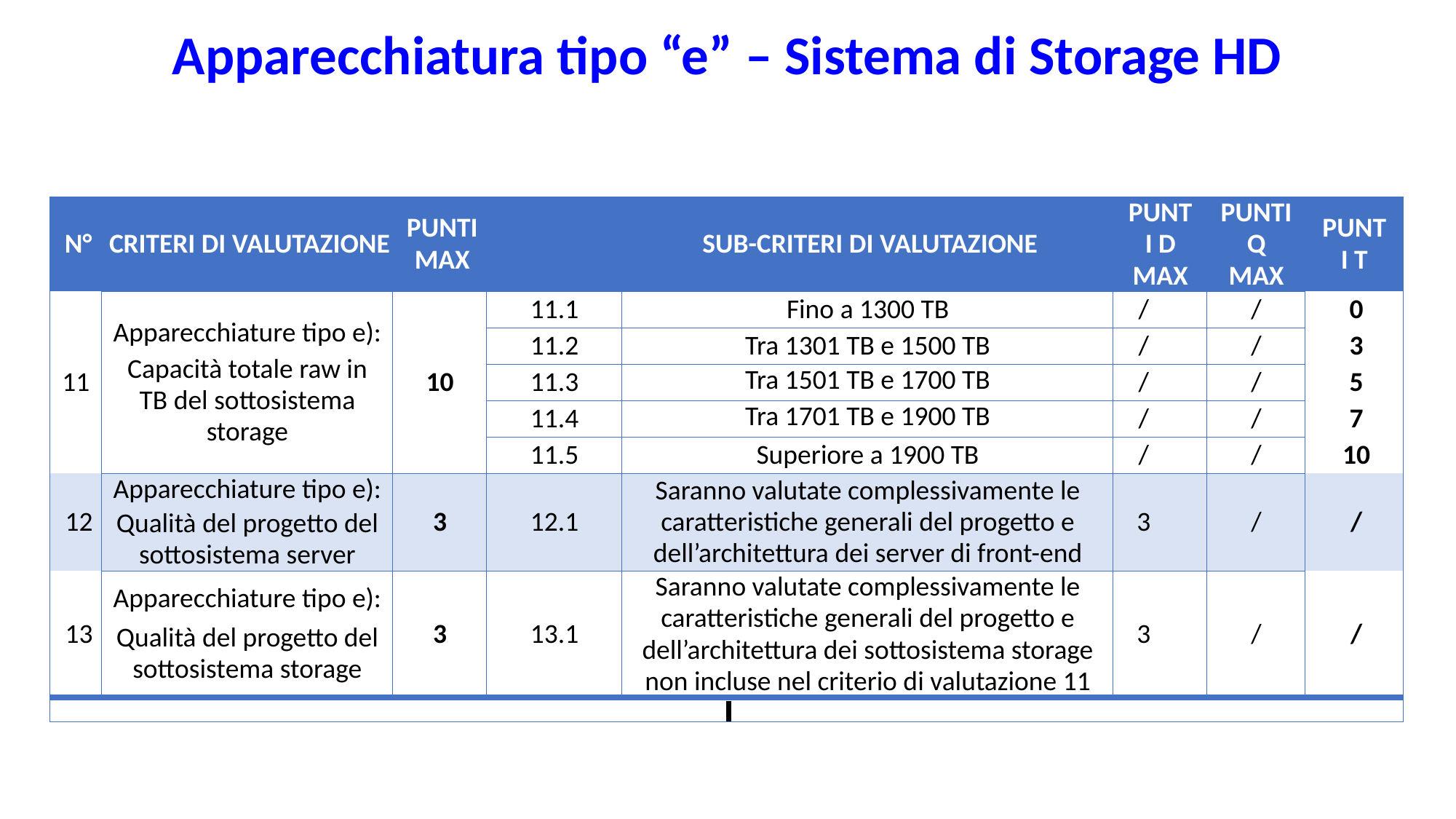

Apparecchiatura tipo “e” – Sistema di Storage HD
| n° | criteri di valutazione | punti max |  | sub-criteri di valutazione | punti D max | punti Q max | Punti T |
| --- | --- | --- | --- | --- | --- | --- | --- |
| 11 | Apparecchiature tipo e): Capacità totale raw in TB del sottosistema storage | 10 | 11.1 | Fino a 1300 TB | / | / | 0 |
|  |  |  | 11.2 | Tra 1301 TB e 1500 TB | / | / | 3 |
|  |  |  | 11.3 | Tra 1501 TB e 1700 TB | / | / | 5 |
|  |  |  | 11.4 | Tra 1701 TB e 1900 TB | / | / | 7 |
|  |  |  | 11.5 | Superiore a 1900 TB | / | / | 10 |
| 12 | Apparecchiature tipo e): Qualità del progetto del sottosistema server | 3 | 12.1 | Saranno valutate complessivamente le caratteristiche generali del progetto e dell’architettura dei server di front-end | 3 | / | / |
| 13 | Apparecchiature tipo e): Qualità del progetto del sottosistema storage | 3 | 13.1 | Saranno valutate complessivamente le caratteristiche generali del progetto e dell’architettura dei sottosistema storage non incluse nel criterio di valutazione 11 | 3 | / | / |
|  |  |  |  |  |  |  |  |